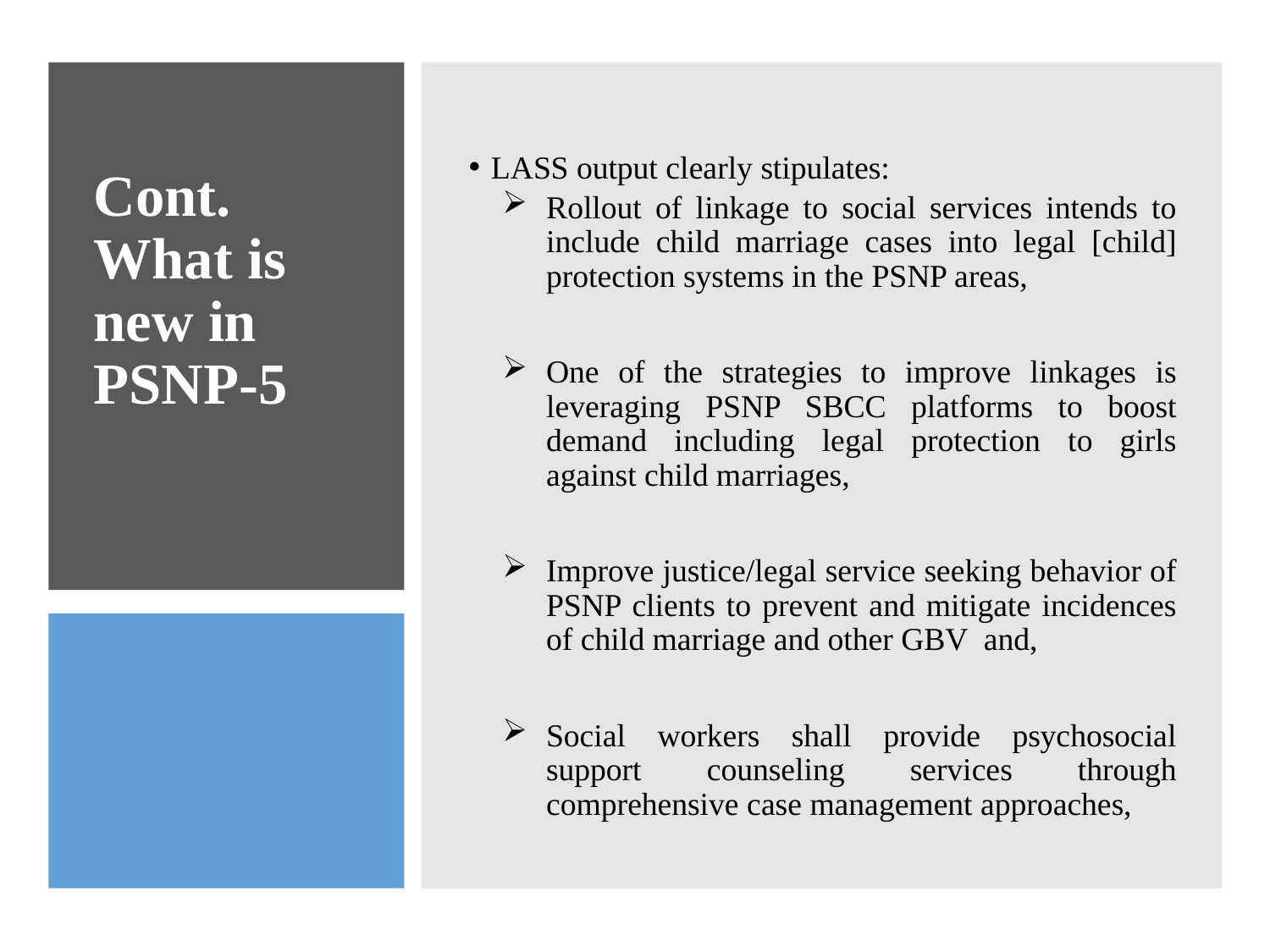

LASS output clearly stipulates:
Rollout of linkage to social services intends to include child marriage cases into legal [child] protection systems in the PSNP areas,

One of the strategies to improve linkages is leveraging PSNP SBCC platforms to boost demand including legal protection to girls against child marriages,

Improve justice/legal service seeking behavior of PSNP clients to prevent and mitigate incidences of child marriage and other GBV  and,

Social workers shall provide psychosocial support counseling services through comprehensive case management approaches,

# Cont. What is new in PSNP-5